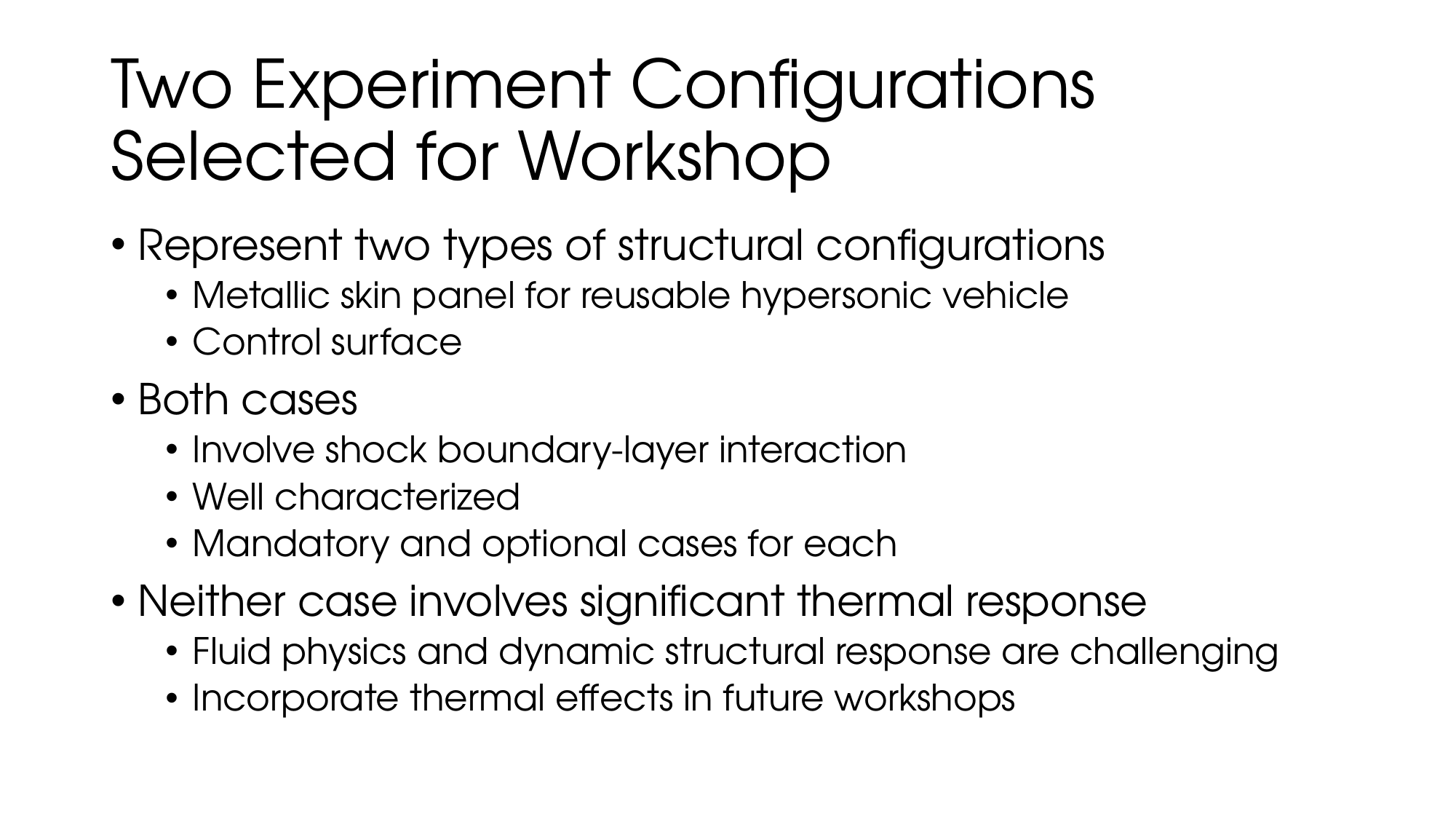

# Two Experiment Configurations Selected for Workshop
Represent two types of structural configurations
Metallic skin panel for reusable hypersonic vehicle
Control surface
Both cases
Involve shock boundary-layer interaction
Well characterized
Mandatory and optional cases for each
Neither case involves significant thermal response
Fluid physics and dynamic structural response are challenging
Incorporate thermal effects in future workshops